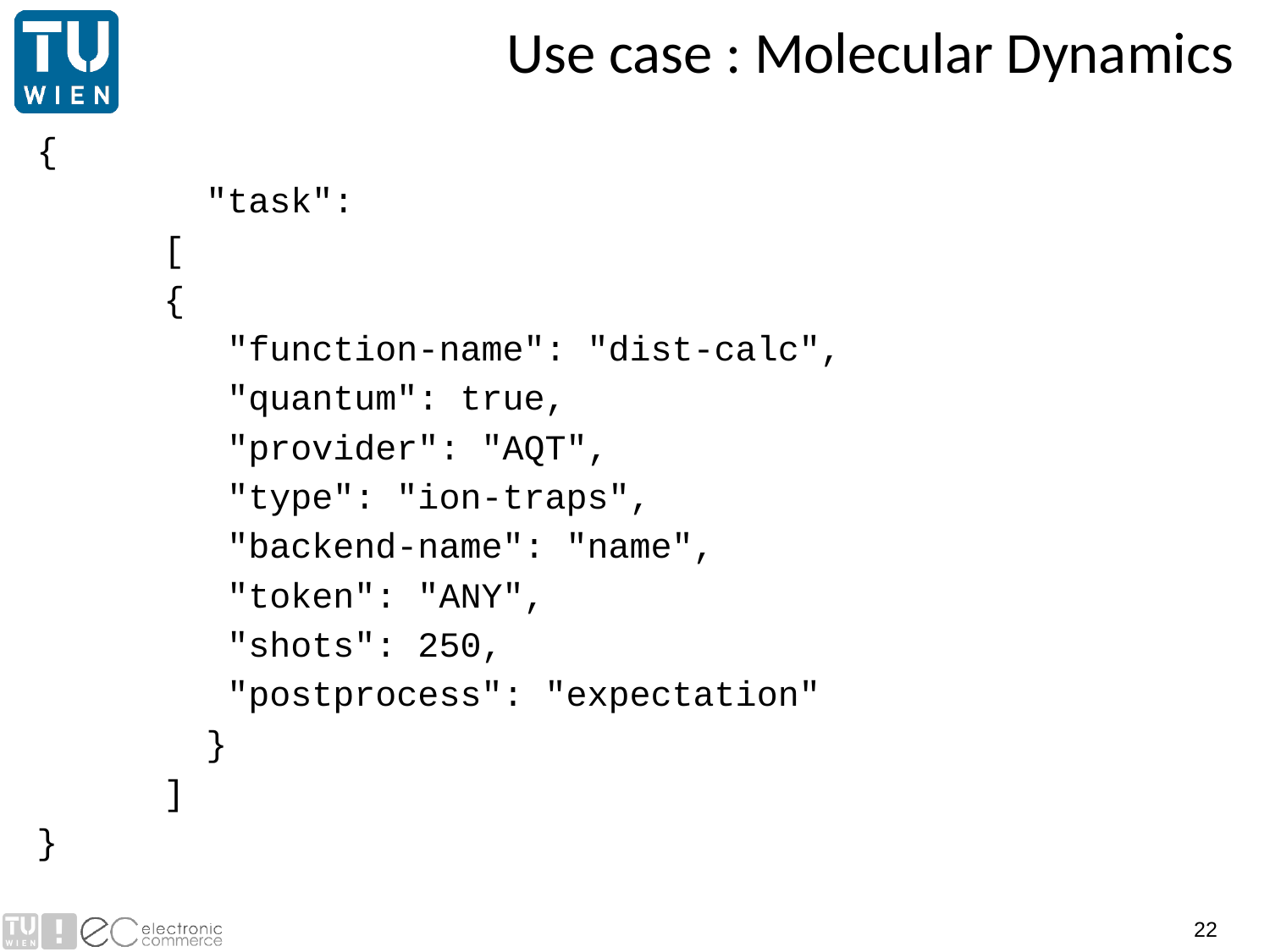

# Use case : Molecular Dynamics
{
        "task":
	[
	{
         "function-name": "dist-calc",
	   "quantum": true,
	   "provider": "AQT",
	   "type": "ion-traps",
	   "backend-name": "name",
	   "token": "ANY",
         "shots": 250,
         "postprocess": "expectation"
        }
	]
}